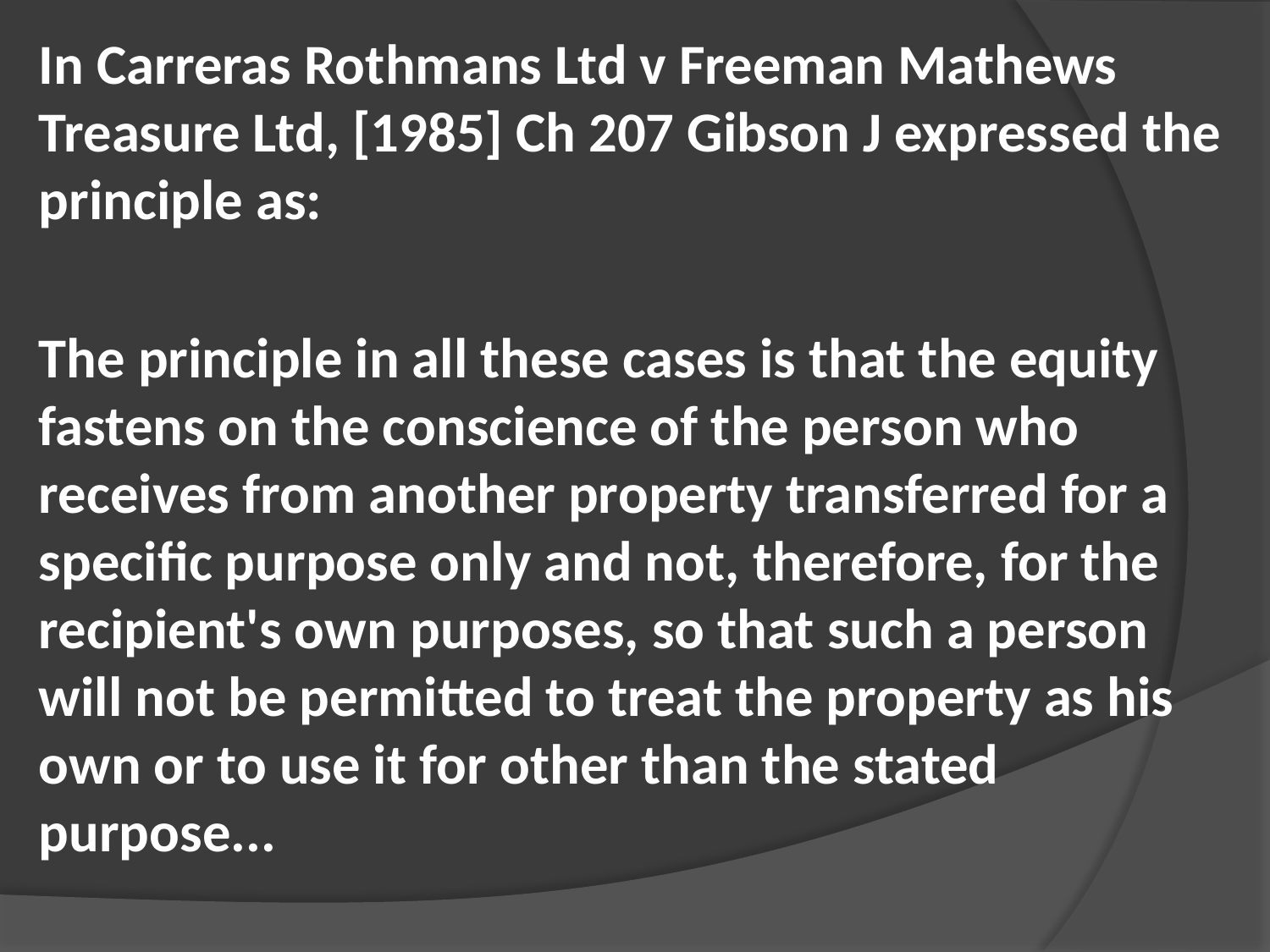

In Carreras Rothmans Ltd v Freeman Mathews Treasure Ltd, [1985] Ch 207 Gibson J expressed the principle as:

The principle in all these cases is that the equity fastens on the conscience of the person who receives from another property transferred for a specific purpose only and not, therefore, for the recipient's own purposes, so that such a person will not be permitted to treat the property as his own or to use it for other than the stated purpose...